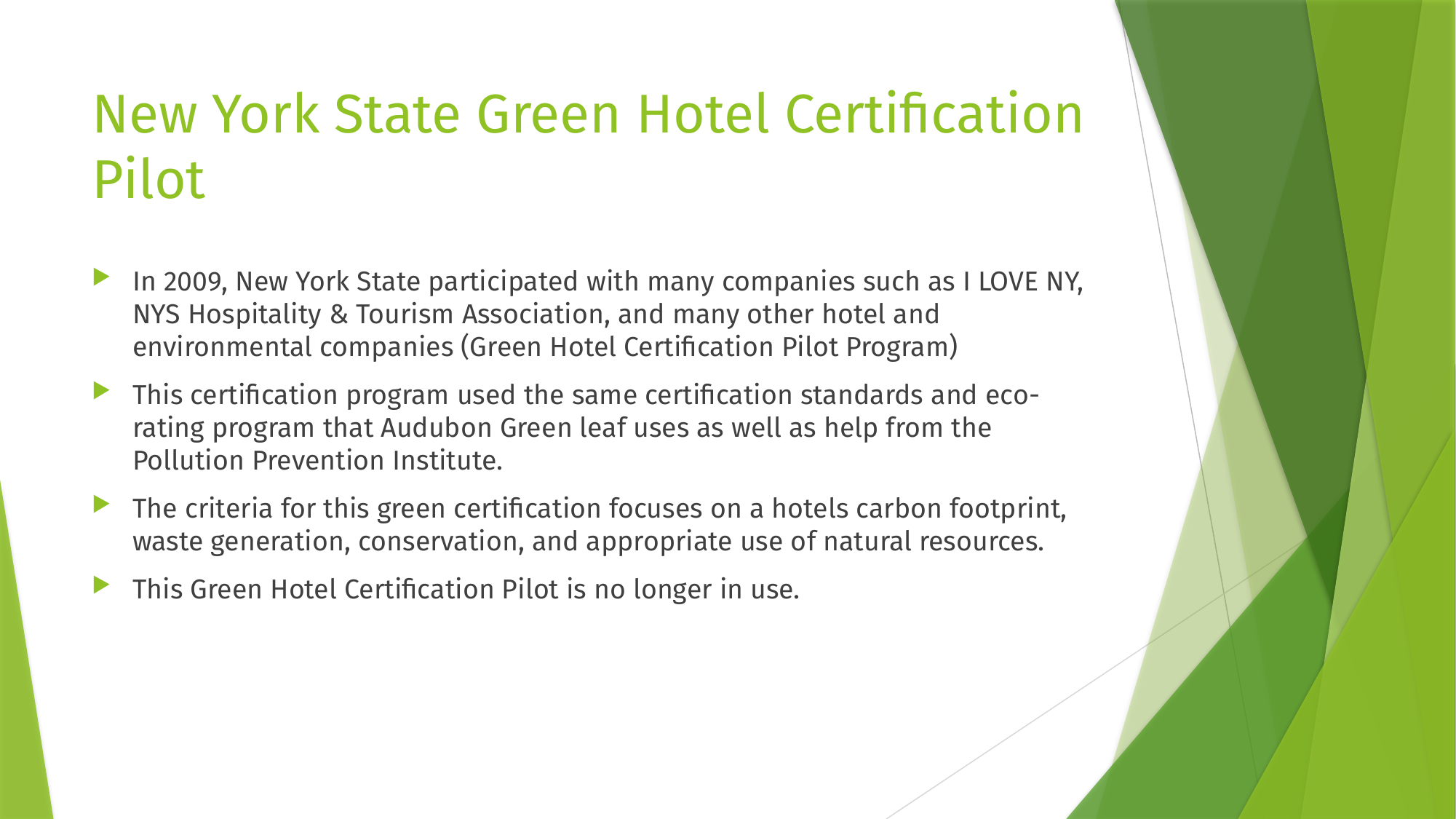

# New York State Green Hotel Certification Pilot
In 2009, New York State participated with many companies such as I LOVE NY, NYS Hospitality & Tourism Association, and many other hotel and environmental companies (Green Hotel Certification Pilot Program)
This certification program used the same certification standards and eco-rating program that Audubon Green leaf uses as well as help from the Pollution Prevention Institute.
The criteria for this green certification focuses on a hotels carbon footprint, waste generation, conservation, and appropriate use of natural resources.
This Green Hotel Certification Pilot is no longer in use.